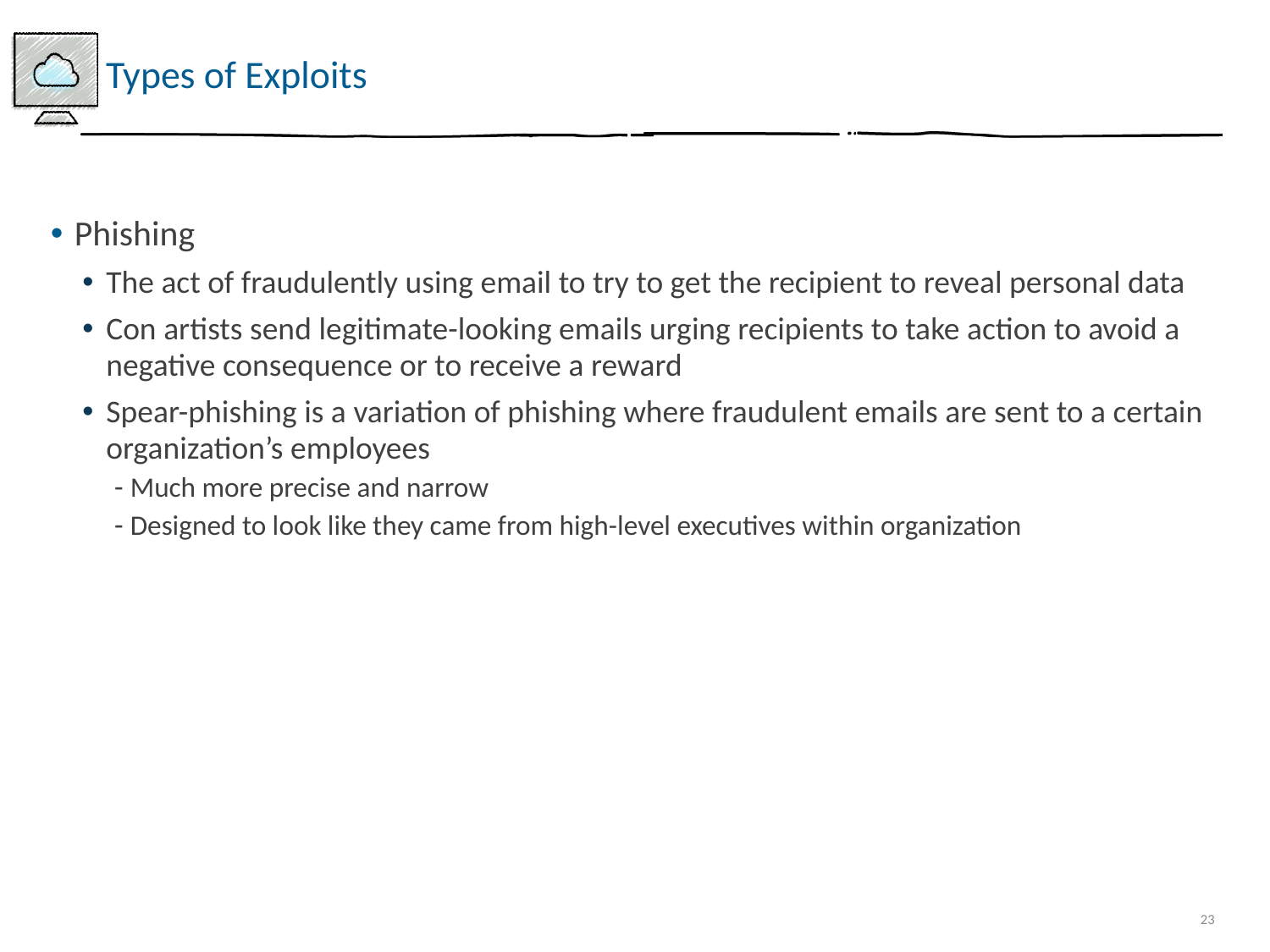

# Types of Exploits
Phishing
The act of fraudulently using email to try to get the recipient to reveal personal data
Con artists send legitimate-looking emails urging recipients to take action to avoid a negative consequence or to receive a reward
Spear-phishing is a variation of phishing where fraudulent emails are sent to a certain organization’s employees
Much more precise and narrow
Designed to look like they came from high-level executives within organization